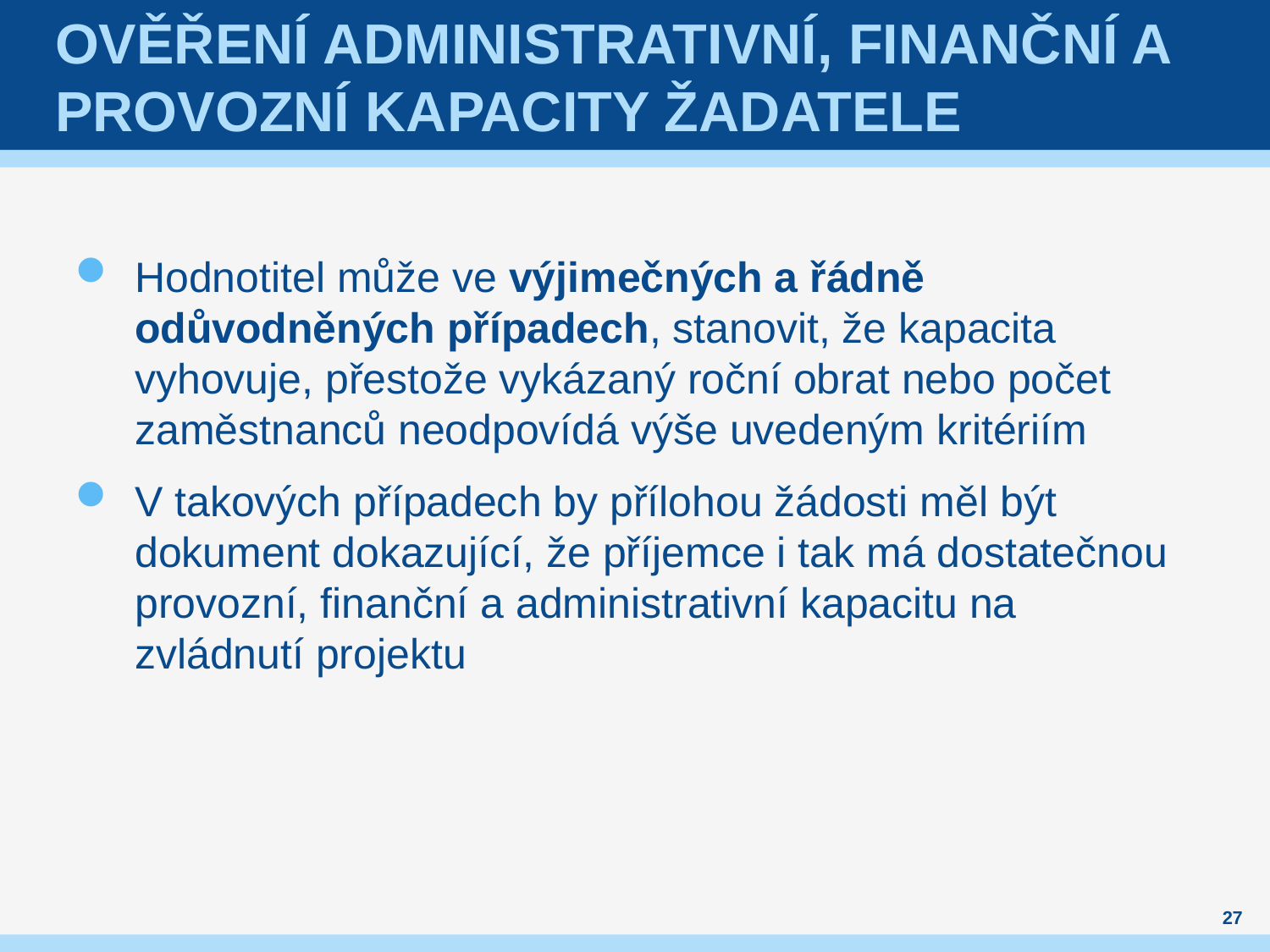

# Ověření administrativní, finanční a provozní kapacity žadatele
Hodnotitel může ve výjimečných a řádně odůvodněných případech, stanovit, že kapacita vyhovuje, přestože vykázaný roční obrat nebo počet zaměstnanců neodpovídá výše uvedeným kritériím
V takových případech by přílohou žádosti měl být dokument dokazující, že příjemce i tak má dostatečnou provozní, finanční a administrativní kapacitu na zvládnutí projektu
27